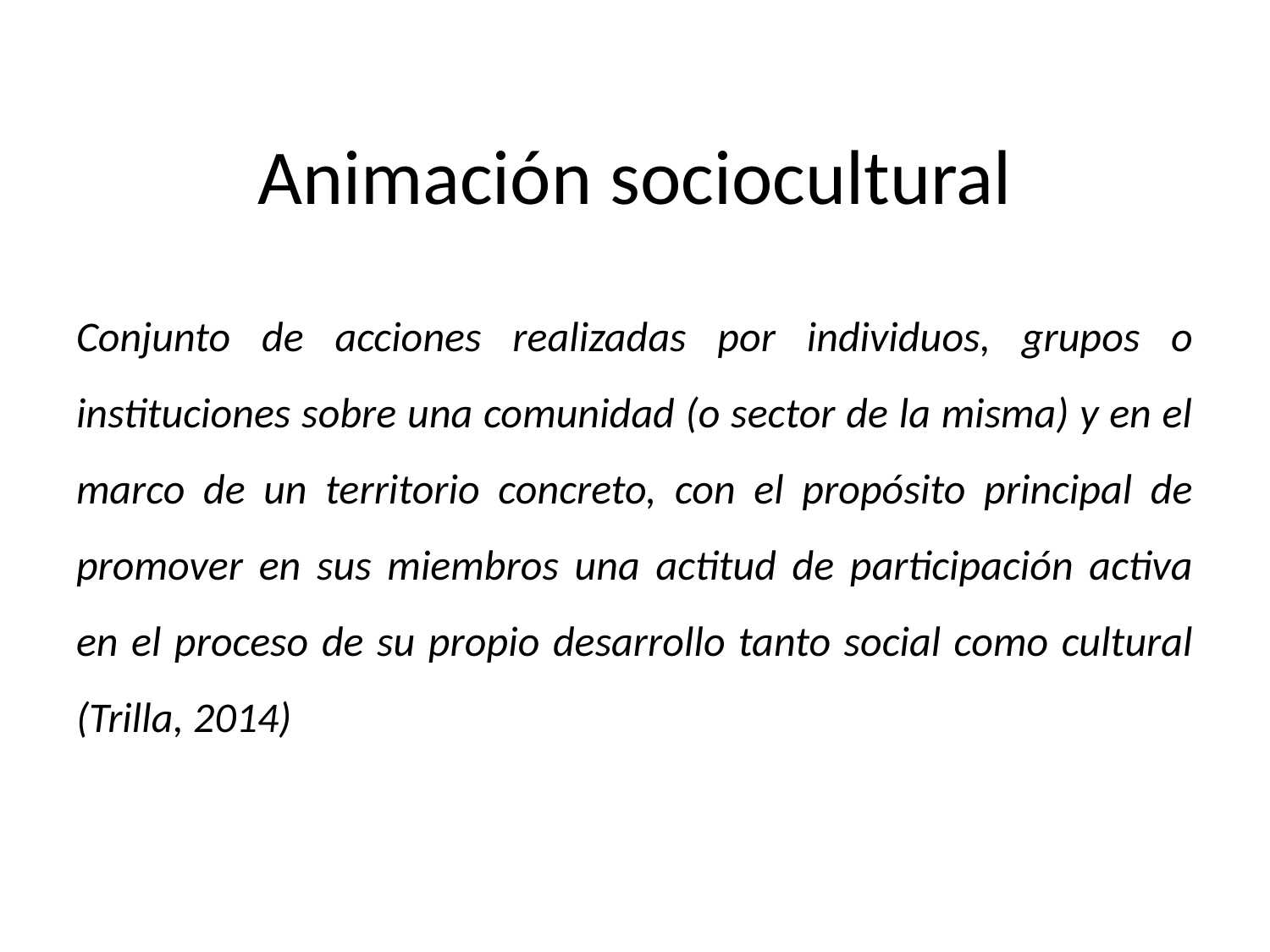

# Animación sociocultural
Conjunto de acciones realizadas por individuos, grupos o instituciones sobre una comunidad (o sector de la misma) y en el marco de un territorio concreto, con el propósito principal de promover en sus miembros una actitud de participación activa en el proceso de su propio desarrollo tanto social como cultural (Trilla, 2014)